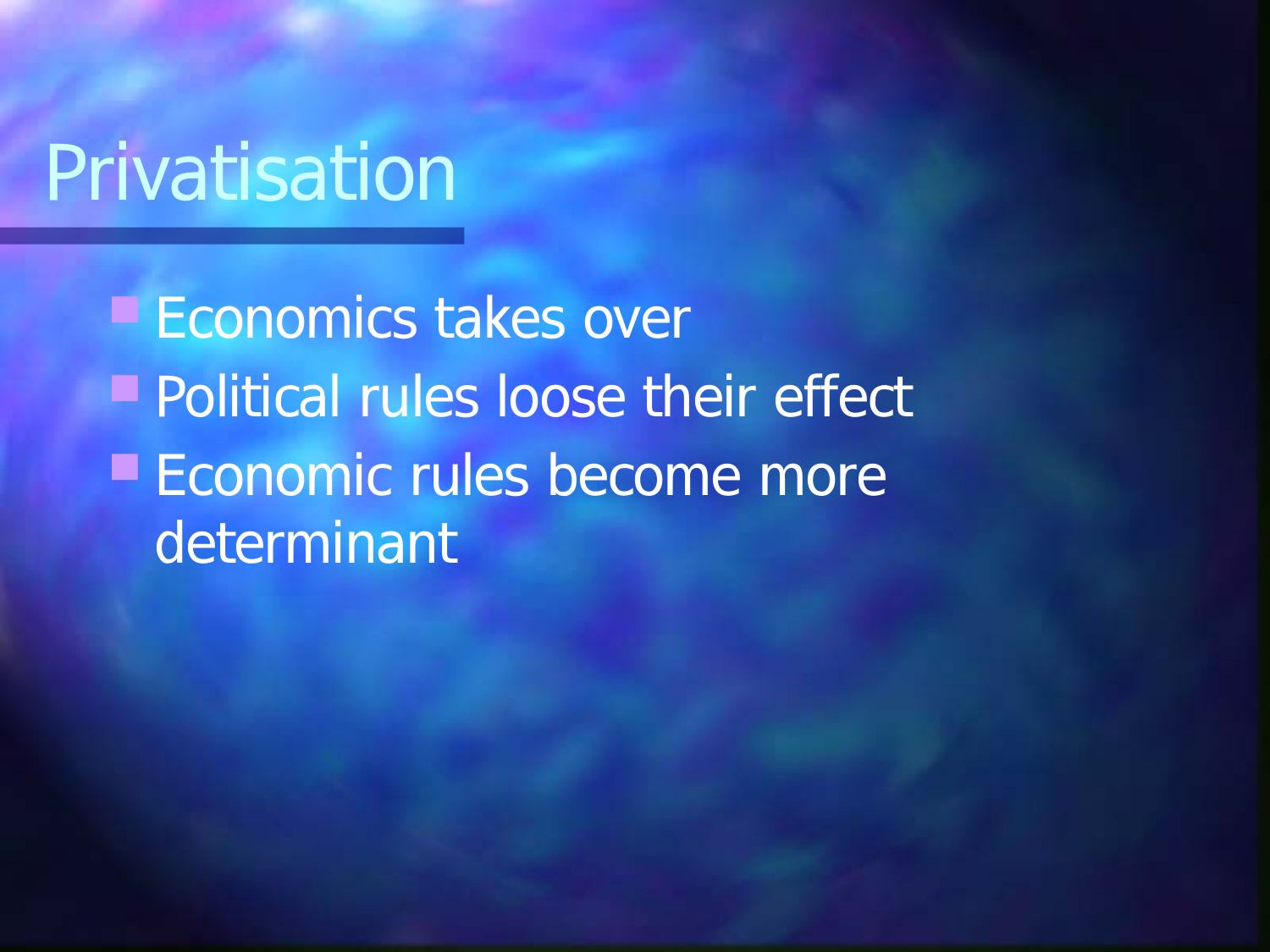

# Privatisation
Economics takes over
Political rules loose their effect
Economic rules become more determinant